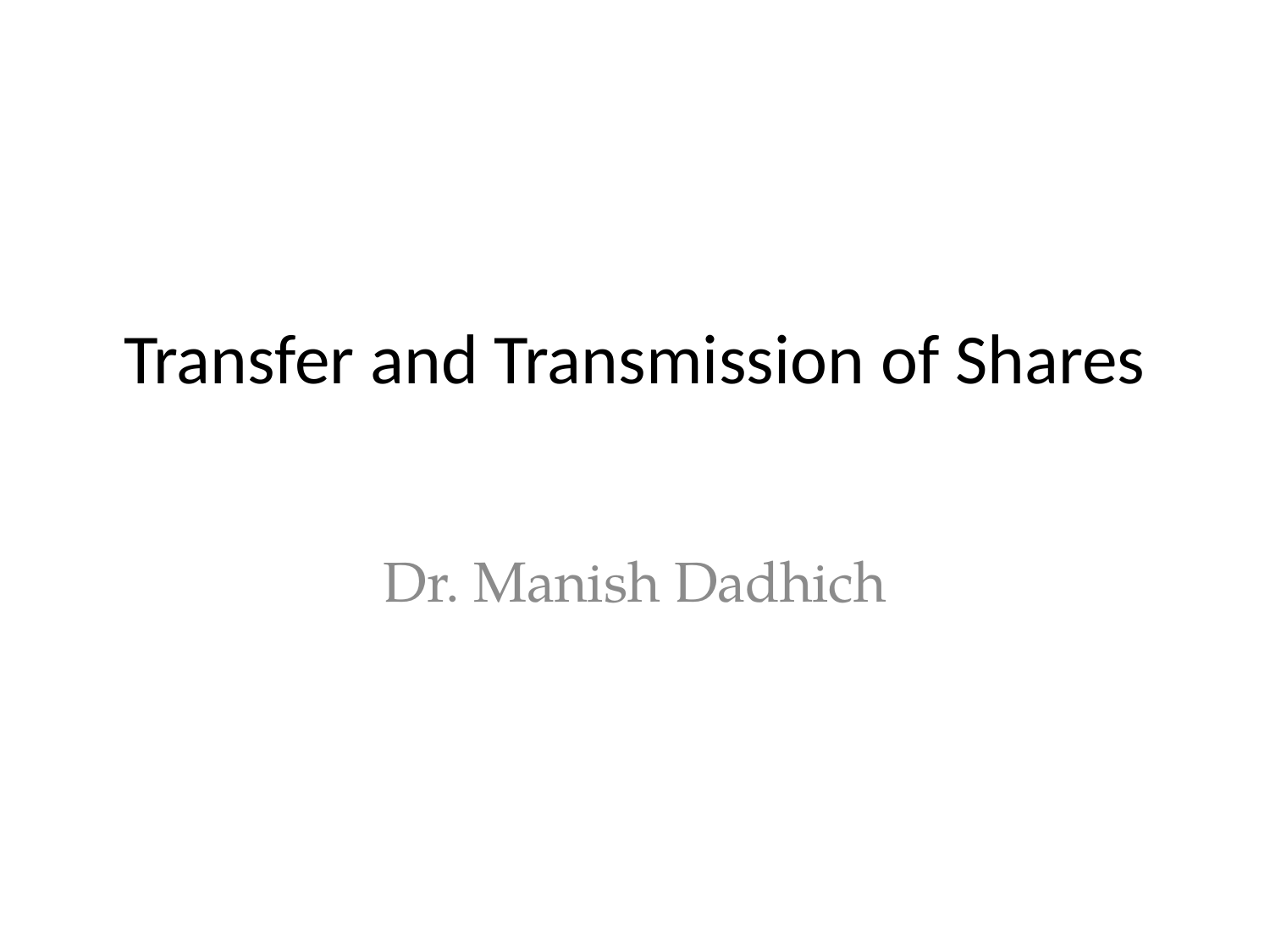

# Transfer and Transmission of Shares
Dr. Manish Dadhich